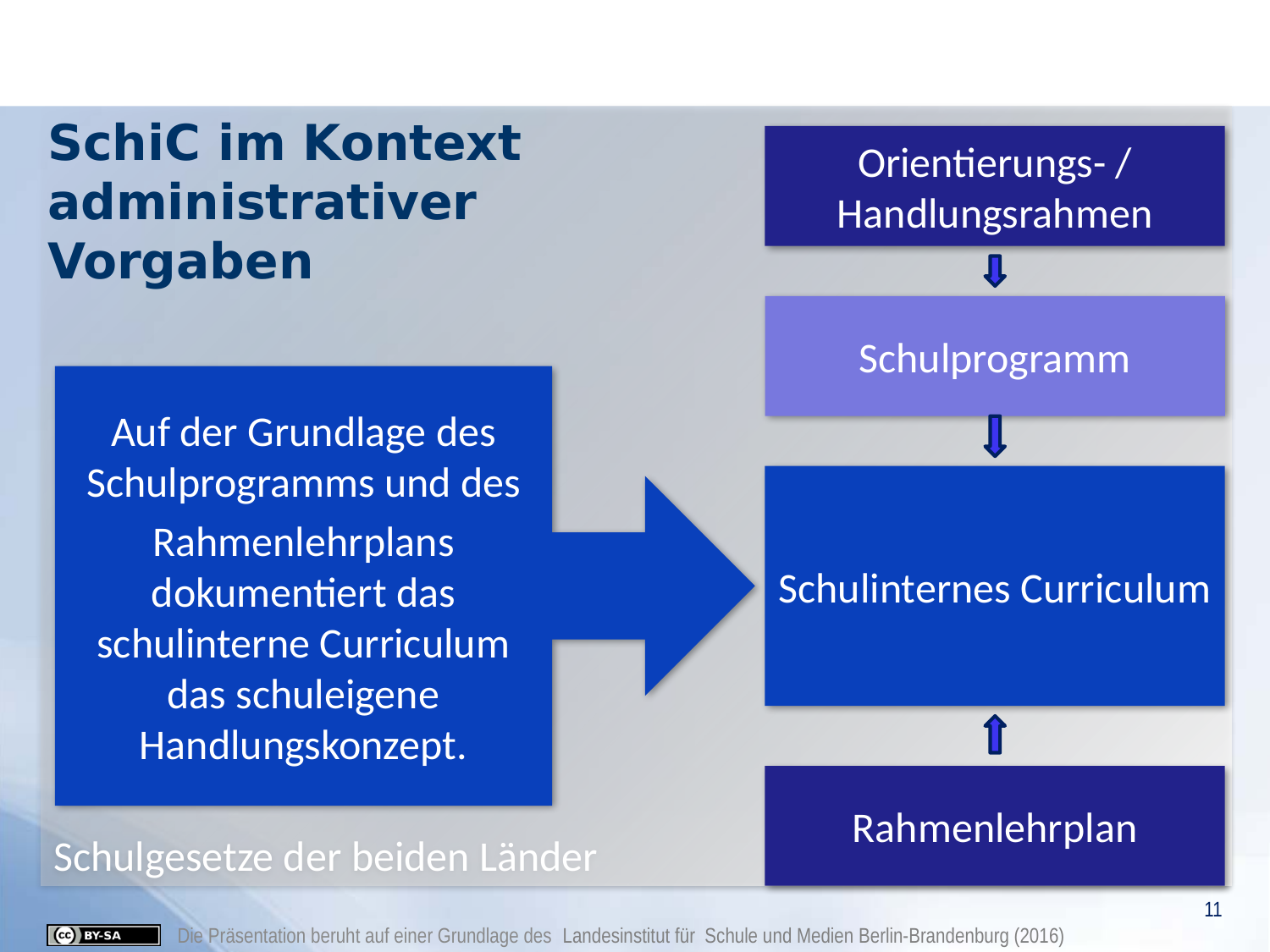

Schulgesetze der beiden Länder
# SchiC im Kontext administrativer Vorgaben
Orientierungs- / Handlungsrahmen

Schulprogramm
Auf der Grundlage des Schulprogramms und des
Rahmenlehrplans dokumentiert das schulinterne Curriculum das schuleigene Handlungskonzept.

Schulinternes Curriculum

Rahmenlehrplan
11